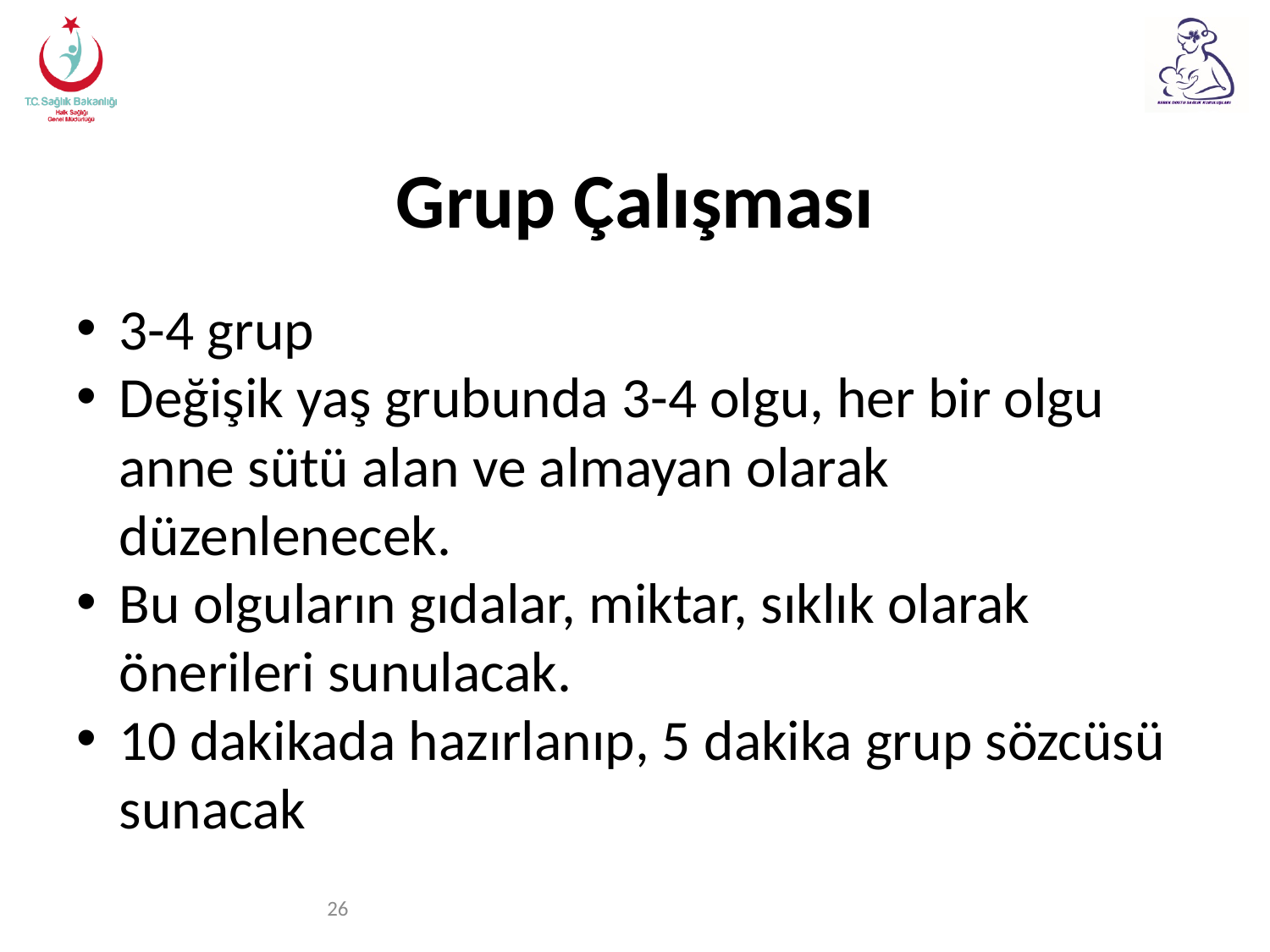

# Grup Çalışması
3-4 grup
Değişik yaş grubunda 3-4 olgu, her bir olgu anne sütü alan ve almayan olarak düzenlenecek.
Bu olguların gıdalar, miktar, sıklık olarak önerileri sunulacak.
10 dakikada hazırlanıp, 5 dakika grup sözcüsü sunacak
26